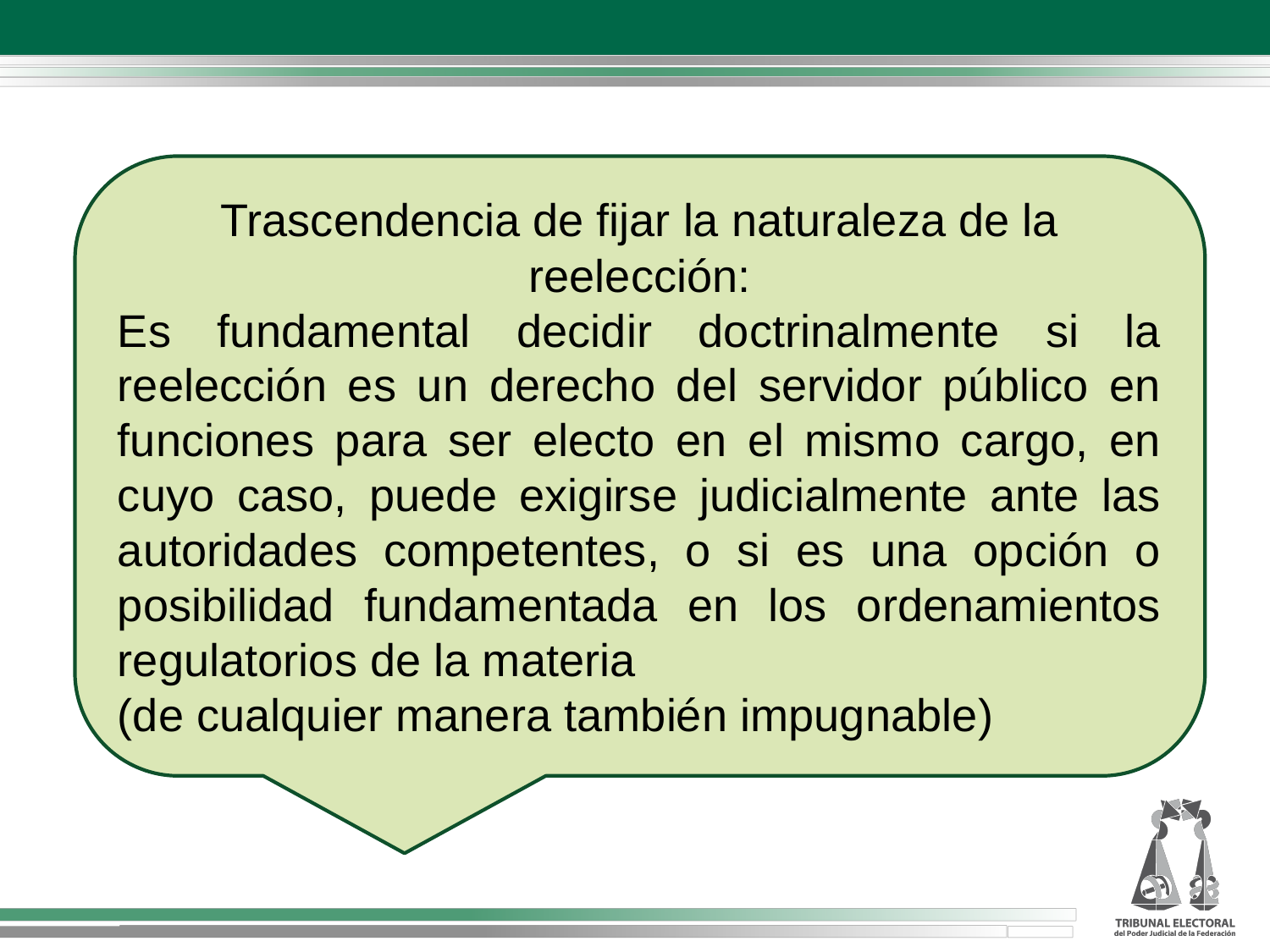

Trascendencia de fijar la naturaleza de la reelección:
Es fundamental decidir doctrinalmente si la reelección es un derecho del servidor público en funciones para ser electo en el mismo cargo, en cuyo caso, puede exigirse judicialmente ante las autoridades competentes, o si es una opción o posibilidad fundamentada en los ordenamientos regulatorios de la materia
(de cualquier manera también impugnable)